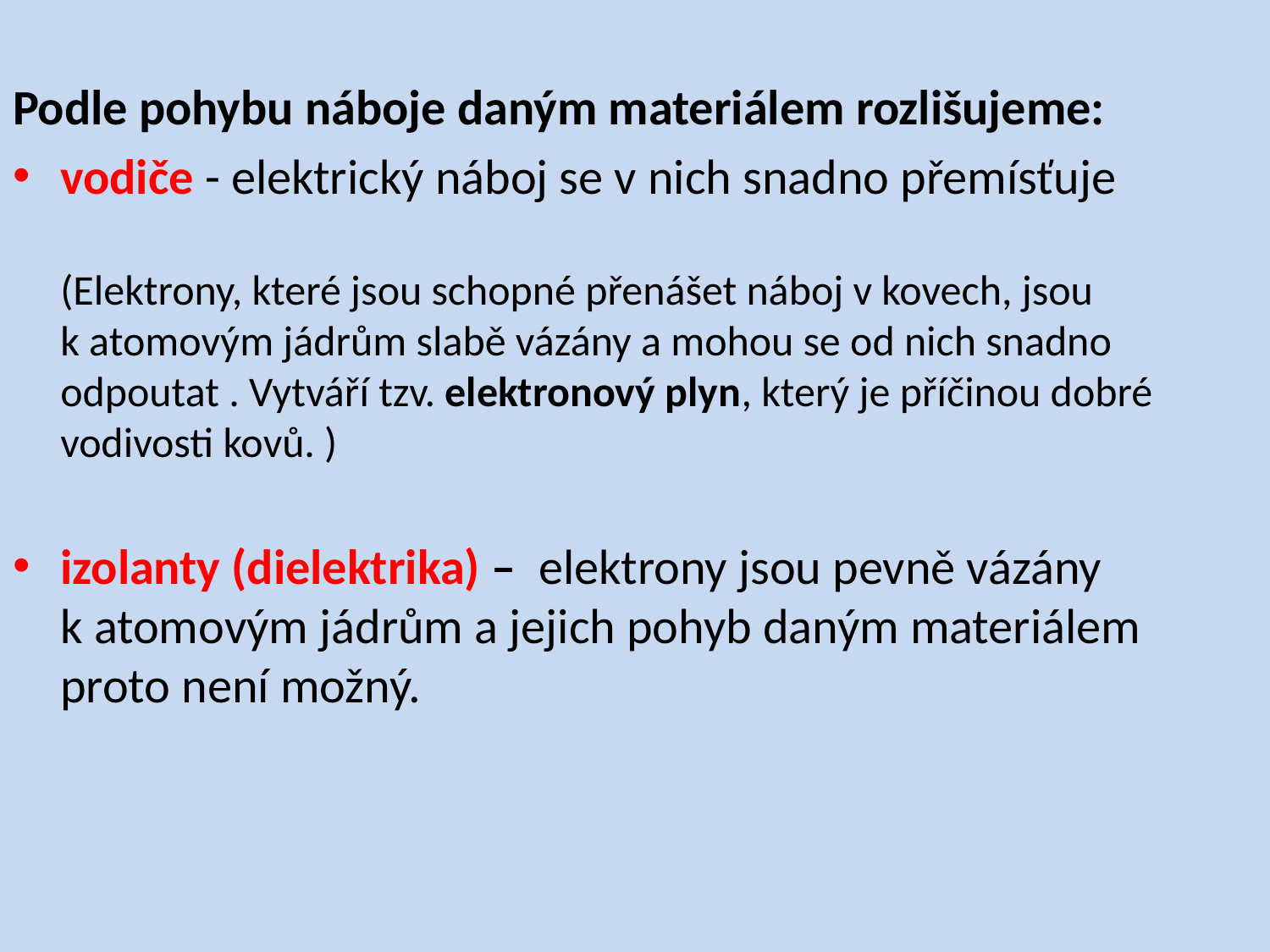

Podle pohybu náboje daným materiálem rozlišujeme:
vodiče - elektrický náboj se v nich snadno přemísťuje
(Elektrony, které jsou schopné přenášet náboj v kovech, jsou
k atomovým jádrům slabě vázány a mohou se od nich snadno odpoutat . Vytváří tzv. elektronový plyn, který je příčinou dobré vodivosti kovů. )

izolanty (dielektrika) –  elektrony jsou pevně vázány
k atomovým jádrům a jejich pohyb daným materiálem proto není možný.